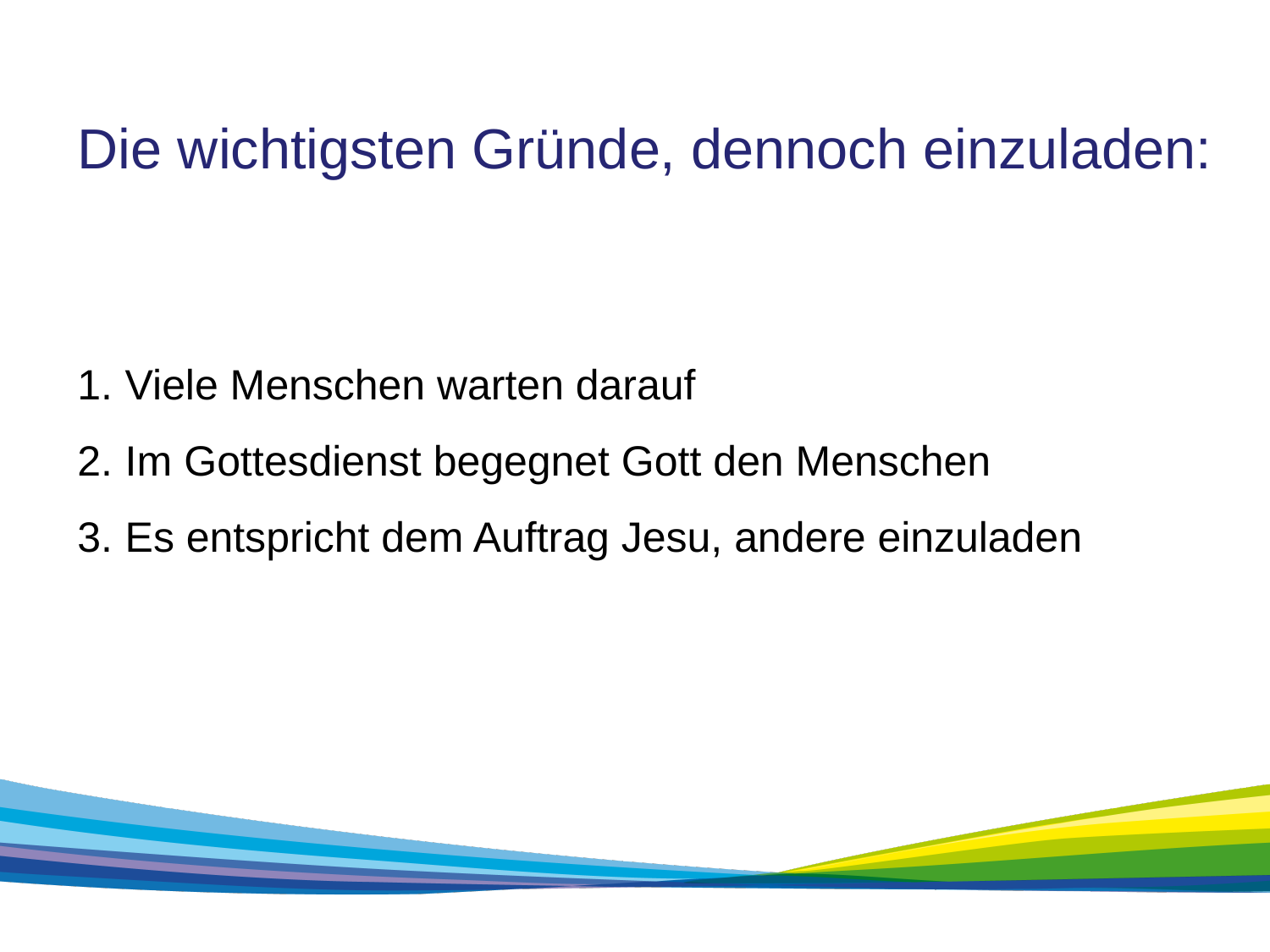

Die wichtigsten Gründe, dennoch einzuladen:

Viele Menschen warten darauf
Im Gottesdienst begegnet Gott den Menschen
Es entspricht dem Auftrag Jesu, andere einzuladen